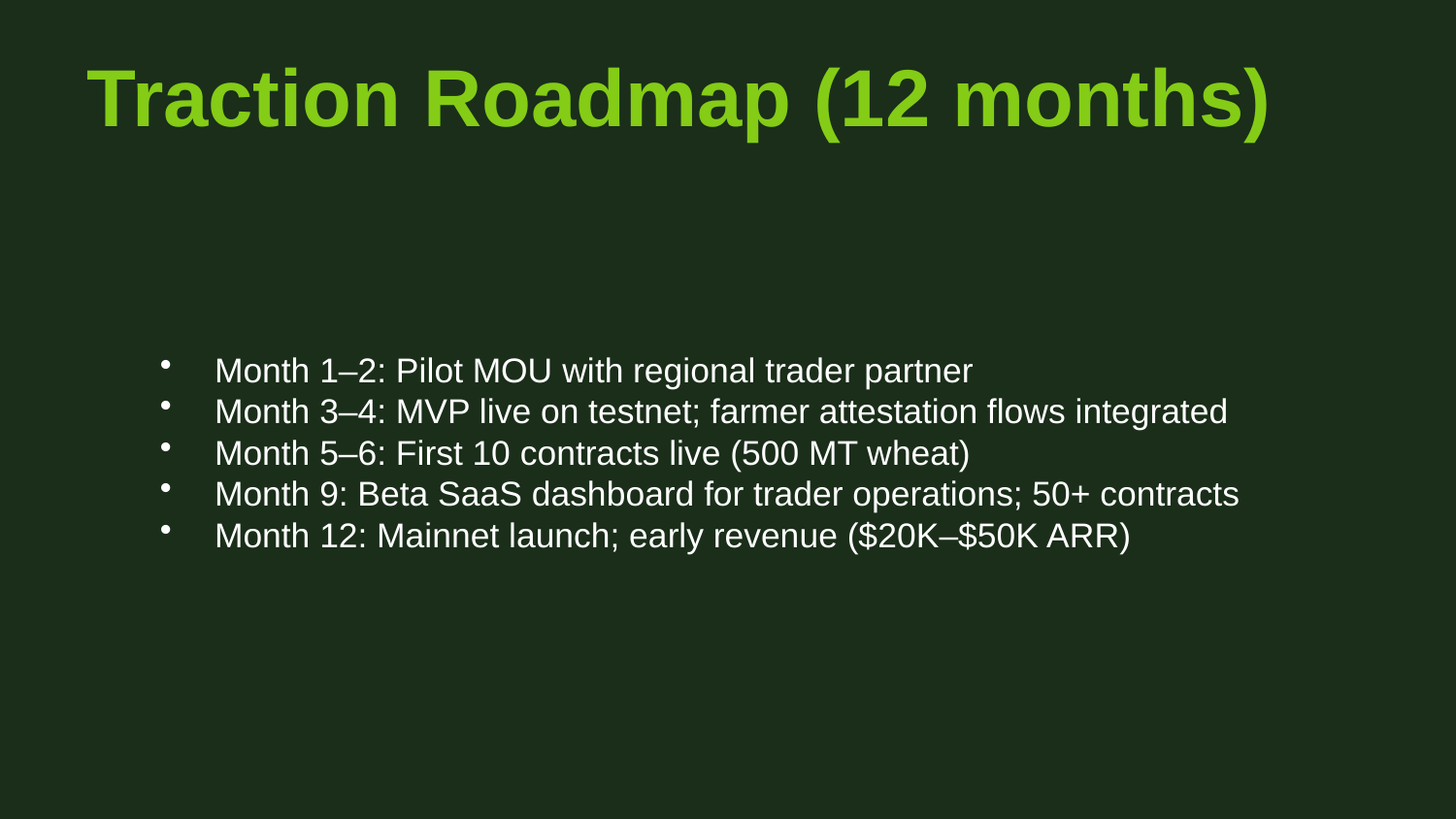

Traction Roadmap (12 months)
Month 1–2: Pilot MOU with regional trader partner
Month 3–4: MVP live on testnet; farmer attestation flows integrated
Month 5–6: First 10 contracts live (500 MT wheat)
Month 9: Beta SaaS dashboard for trader operations; 50+ contracts
Month 12: Mainnet launch; early revenue ($20K–$50K ARR)